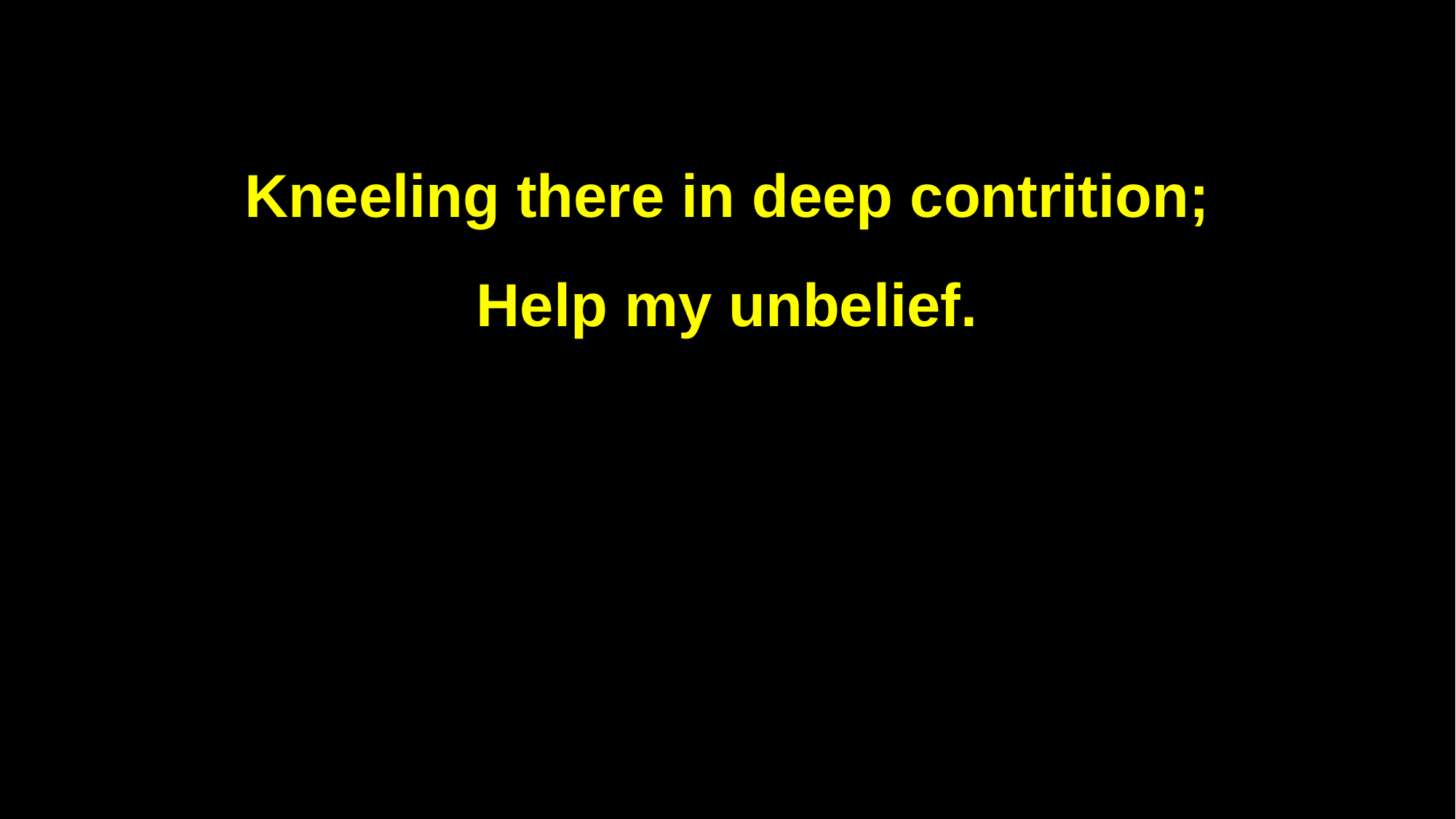

Kneeling there in deep contrition;
Help my unbelief.